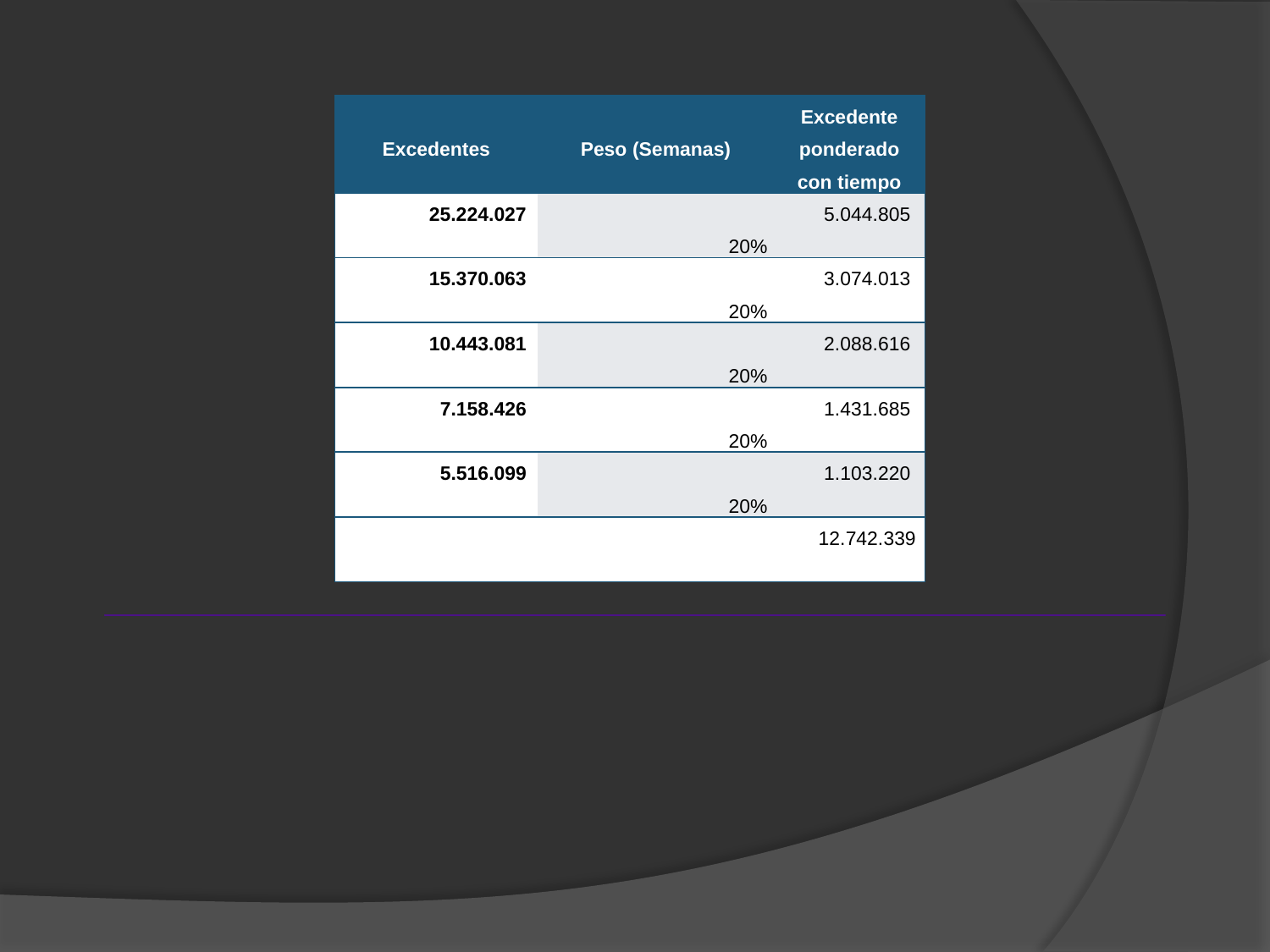

| Excedentes | Peso (Semanas) | Excedente ponderado con tiempo |
| --- | --- | --- |
| 25.224.027 | 20% | 5.044.805 |
| 15.370.063 | 20% | 3.074.013 |
| 10.443.081 | 20% | 2.088.616 |
| 7.158.426 | 20% | 1.431.685 |
| 5.516.099 | 20% | 1.103.220 |
|  |  | 12.742.339 |